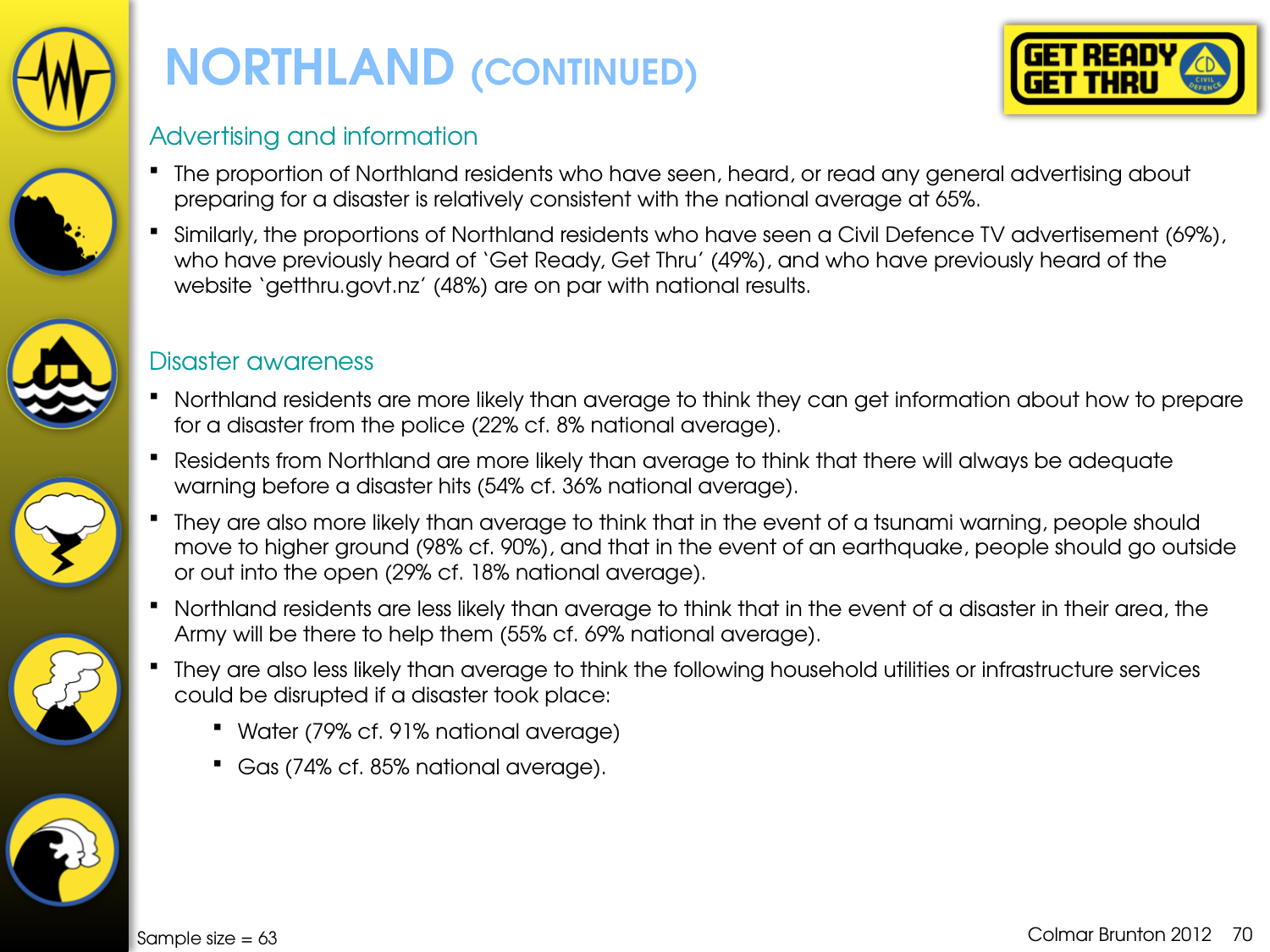

# Northland (continued)
Advertising and information
The proportion of Northland residents who have seen, heard, or read any general advertising about preparing for a disaster is relatively consistent with the national average at 65%.
Similarly, the proportions of Northland residents who have seen a Civil Defence TV advertisement (69%), who have previously heard of ‘Get Ready, Get Thru’ (49%), and who have previously heard of the website ‘getthru.govt.nz’ (48%) are on par with national results.

Disaster awareness
Northland residents are more likely than average to think they can get information about how to prepare for a disaster from the police (22% cf. 8% national average).
Residents from Northland are more likely than average to think that there will always be adequate warning before a disaster hits (54% cf. 36% national average).
They are also more likely than average to think that in the event of a tsunami warning, people should move to higher ground (98% cf. 90%), and that in the event of an earthquake, people should go outside or out into the open (29% cf. 18% national average).
Northland residents are less likely than average to think that in the event of a disaster in their area, the Army will be there to help them (55% cf. 69% national average).
They are also less likely than average to think the following household utilities or infrastructure services could be disrupted if a disaster took place:
Water (79% cf. 91% national average)
Gas (74% cf. 85% national average).

Sample size = 63